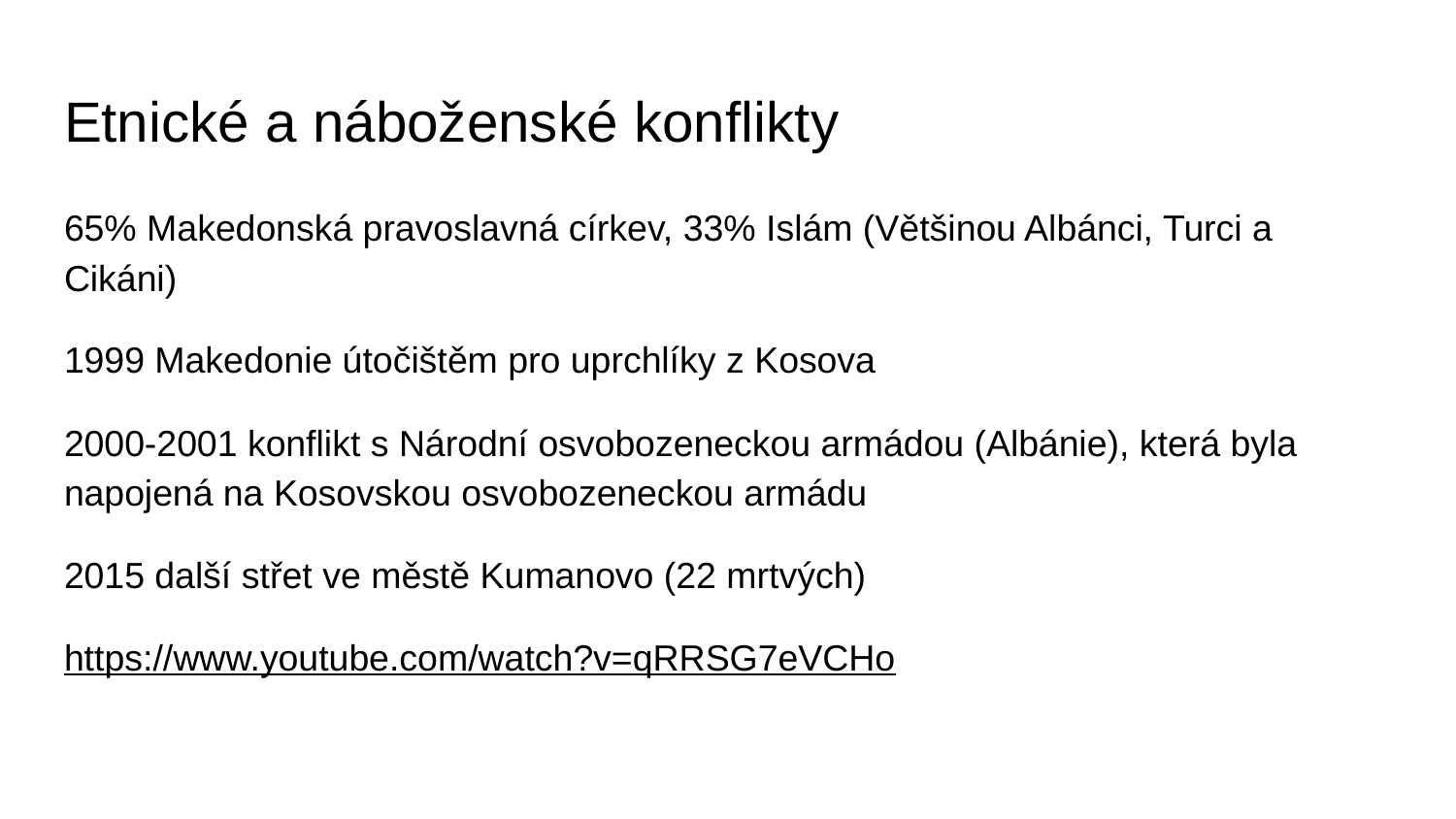

# Etnické a náboženské konflikty
65% Makedonská pravoslavná církev, 33% Islám (Většinou Albánci, Turci a Cikáni)
1999 Makedonie útočištěm pro uprchlíky z Kosova
2000-2001 konflikt s Národní osvobozeneckou armádou (Albánie), která byla napojená na Kosovskou osvobozeneckou armádu
2015 další střet ve městě Kumanovo (22 mrtvých)
https://www.youtube.com/watch?v=qRRSG7eVCHo